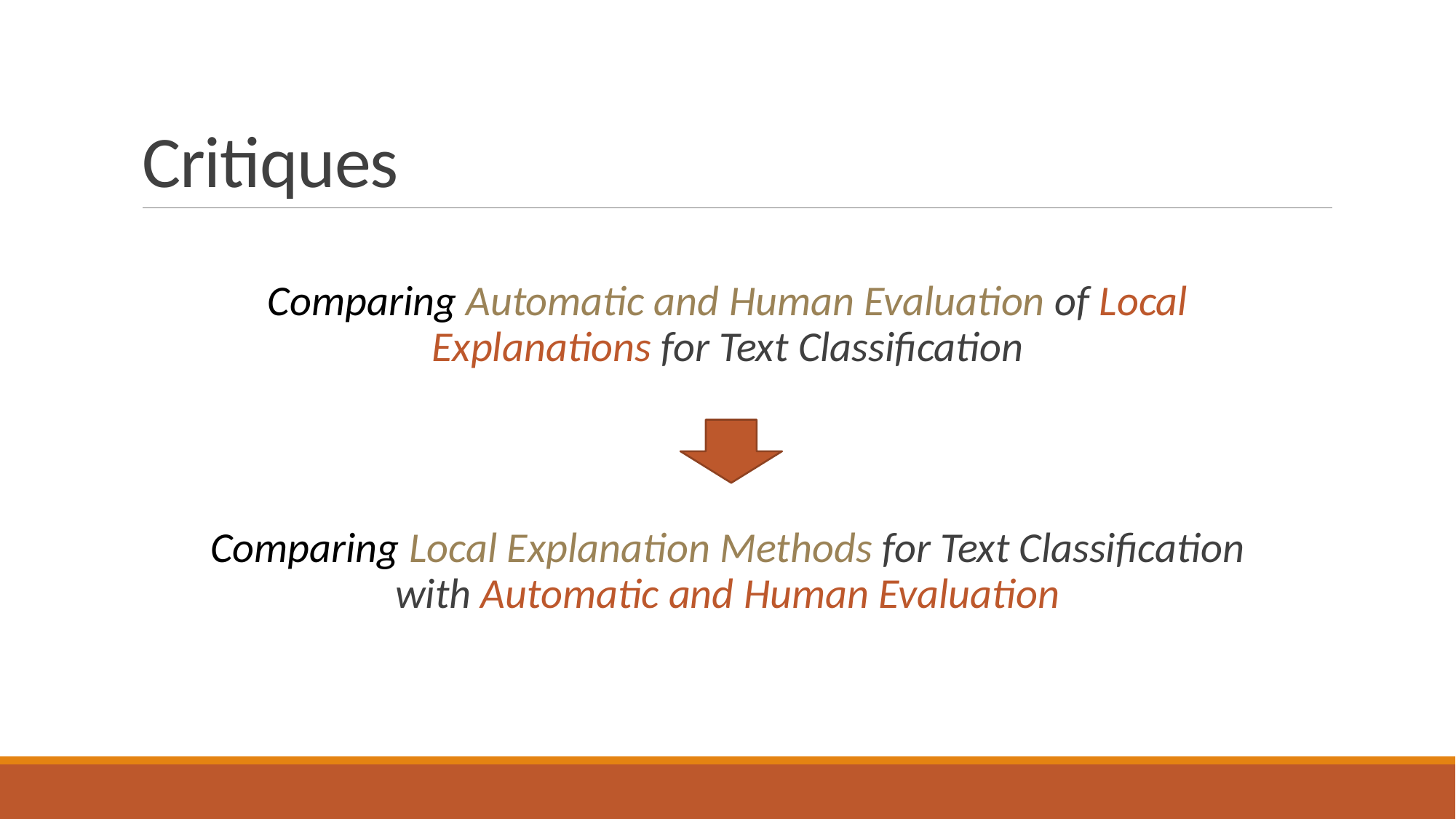

# Critiques
Comparing Automatic and Human Evaluation of Local Explanations for Text Classification

Comparing Local Explanation Methods for Text Classification with Automatic and Human Evaluation